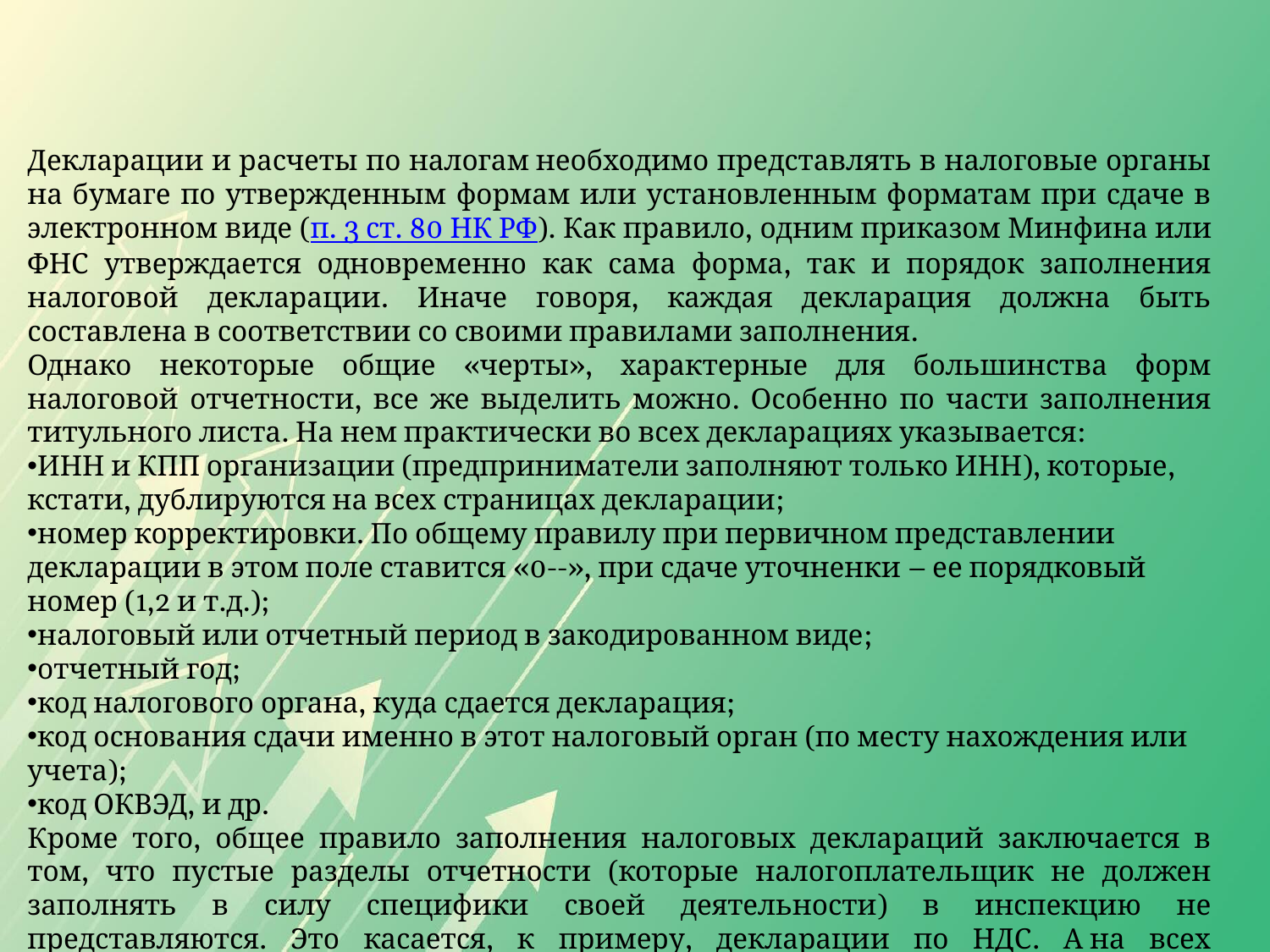

Декларации и расчеты по налогам необходимо представлять в налоговые органы на бумаге по утвержденным формам или установленным форматам при сдаче в электронном виде (п. 3 ст. 80 НК РФ). Как правило, одним приказом Минфина или ФНС утверждается одновременно как сама форма, так и порядок заполнения налоговой декларации. Иначе говоря, каждая декларация должна быть составлена в соответствии со своими правилами заполнения.
Однако некоторые общие «черты», характерные для большинства форм налоговой отчетности, все же выделить можно. Особенно по части заполнения титульного листа. На нем практически во всех декларациях указывается:
ИНН и КПП организации (предприниматели заполняют только ИНН), которые, кстати, дублируются на всех страницах декларации;
номер корректировки. По общему правилу при первичном представлении декларации в этом поле ставится «0--», при сдаче уточненки – ее порядковый номер (1,2 и т.д.);
налоговый или отчетный период в закодированном виде;
отчетный год;
код налогового органа, куда сдается декларация;
код основания сдачи именно в этот налоговый орган (по месту нахождения или учета);
код ОКВЭД, и др.
Кроме того, общее правило заполнения налоговых деклараций заключается в том, что пустые разделы отчетности (которые налогоплательщик не должен заполнять в силу специфики своей деятельности) в инспекцию не представляются. Это касается, к примеру, декларации по НДС. А на всех заполненных листах, которые формируют декларацию, проставляется сквозная нумерация страниц.